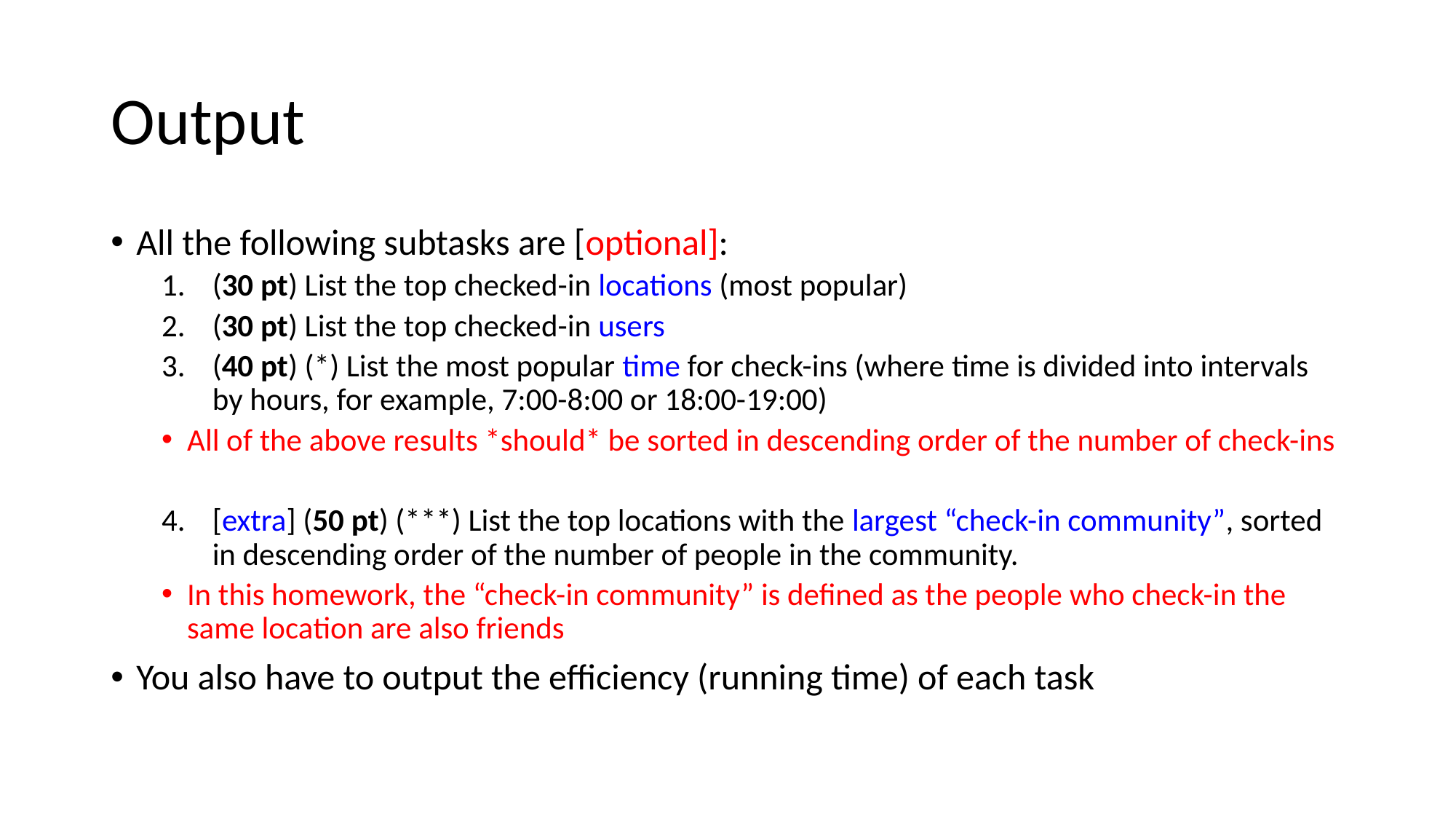

# Output
All the following subtasks are [optional]:
(30 pt) List the top checked-in locations (most popular)
(30 pt) List the top checked-in users
(40 pt) (*) List the most popular time for check-ins (where time is divided into intervals by hours, for example, 7:00-8:00 or 18:00-19:00)
All of the above results *should* be sorted in descending order of the number of check-ins

[extra] (50 pt) (***) List the top locations with the largest “check-in community”, sorted in descending order of the number of people in the community.
In this homework, the “check-in community” is defined as the people who check-in the same location are also friends
You also have to output the efficiency (running time) of each task